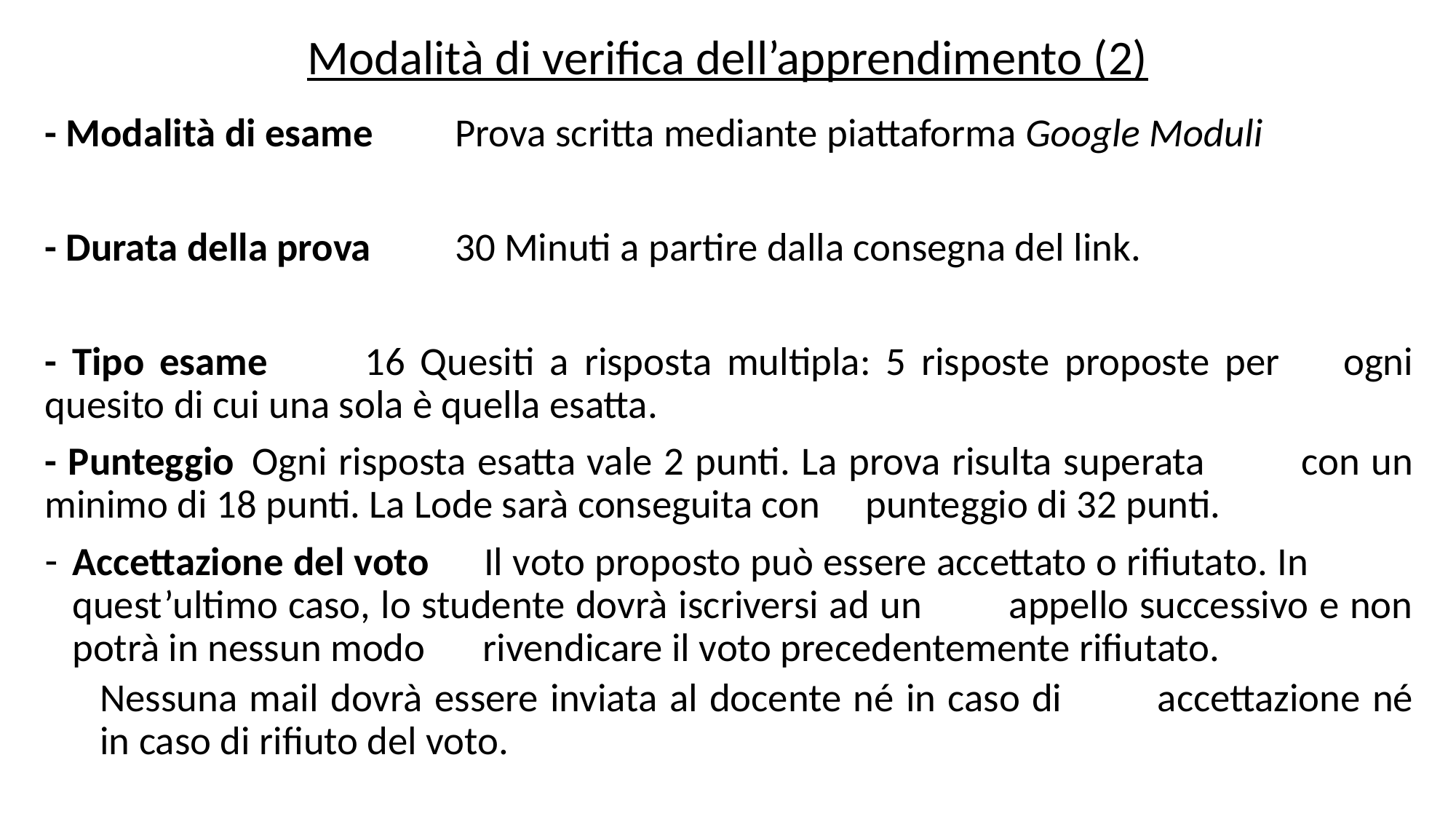

# Modalità di verifica dell’apprendimento (2)
- Modalità di esame		Prova scritta mediante piattaforma Google Moduli

- Durata della prova		30 Minuti a partire dalla consegna del link.

- Tipo esame			16 Quesiti a risposta multipla: 5 risposte proposte per 					ogni quesito di cui una sola è quella esatta.
- Punteggio			Ogni risposta esatta vale 2 punti. La prova risulta superata 				con un minimo di 18 punti. La Lode sarà conseguita con 				punteggio di 32 punti.
Accettazione del voto	Il voto proposto può essere accettato o rifiutato. In 					quest’ultimo caso, lo studente dovrà iscriversi ad un 					appello successivo e non potrà in nessun modo 						rivendicare il voto precedentemente rifiutato.
				Nessuna mail dovrà essere inviata al docente né in caso di 				accettazione né in caso di rifiuto del voto.